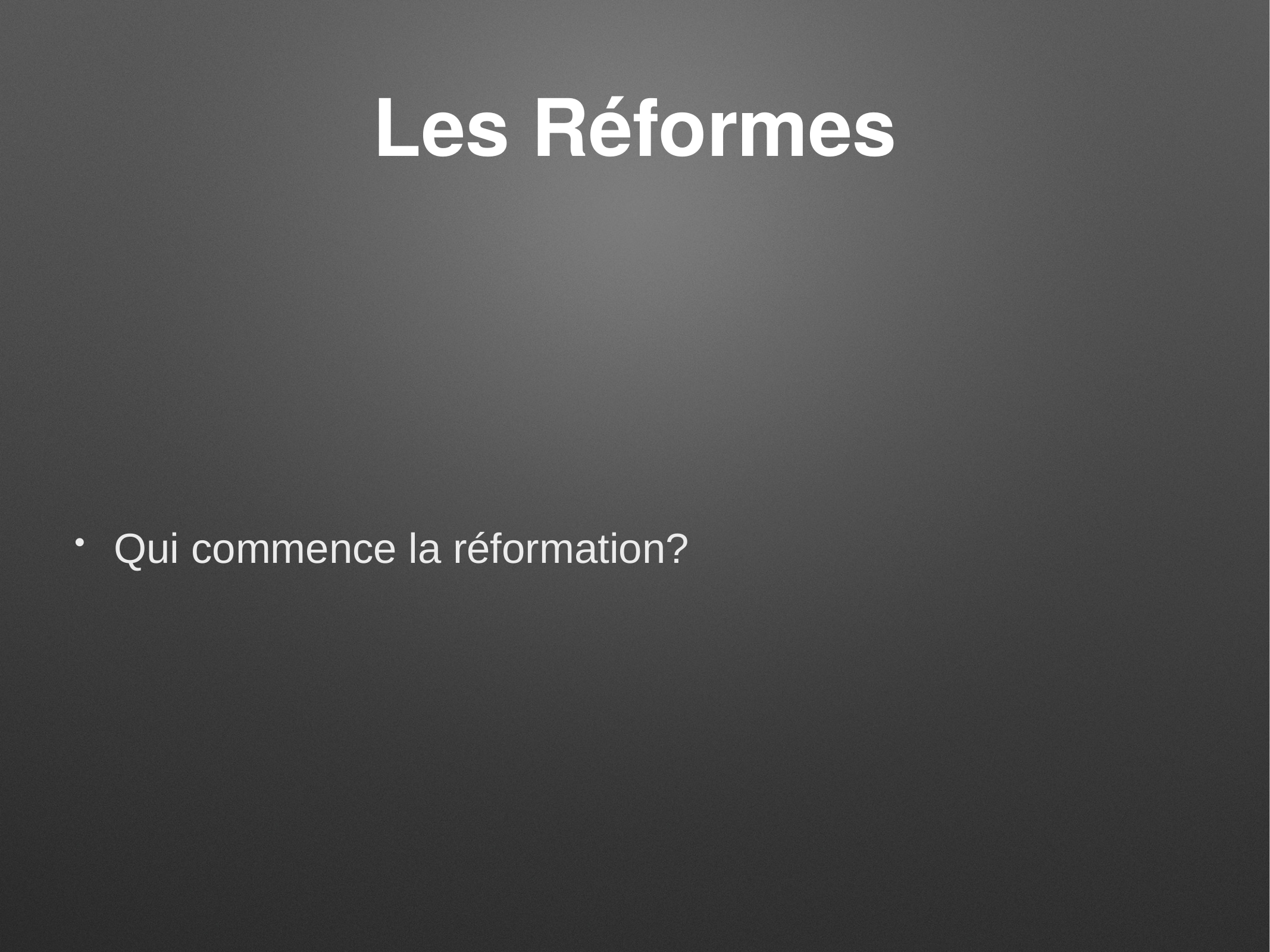

# Les Réformes
Qui commence la réformation?